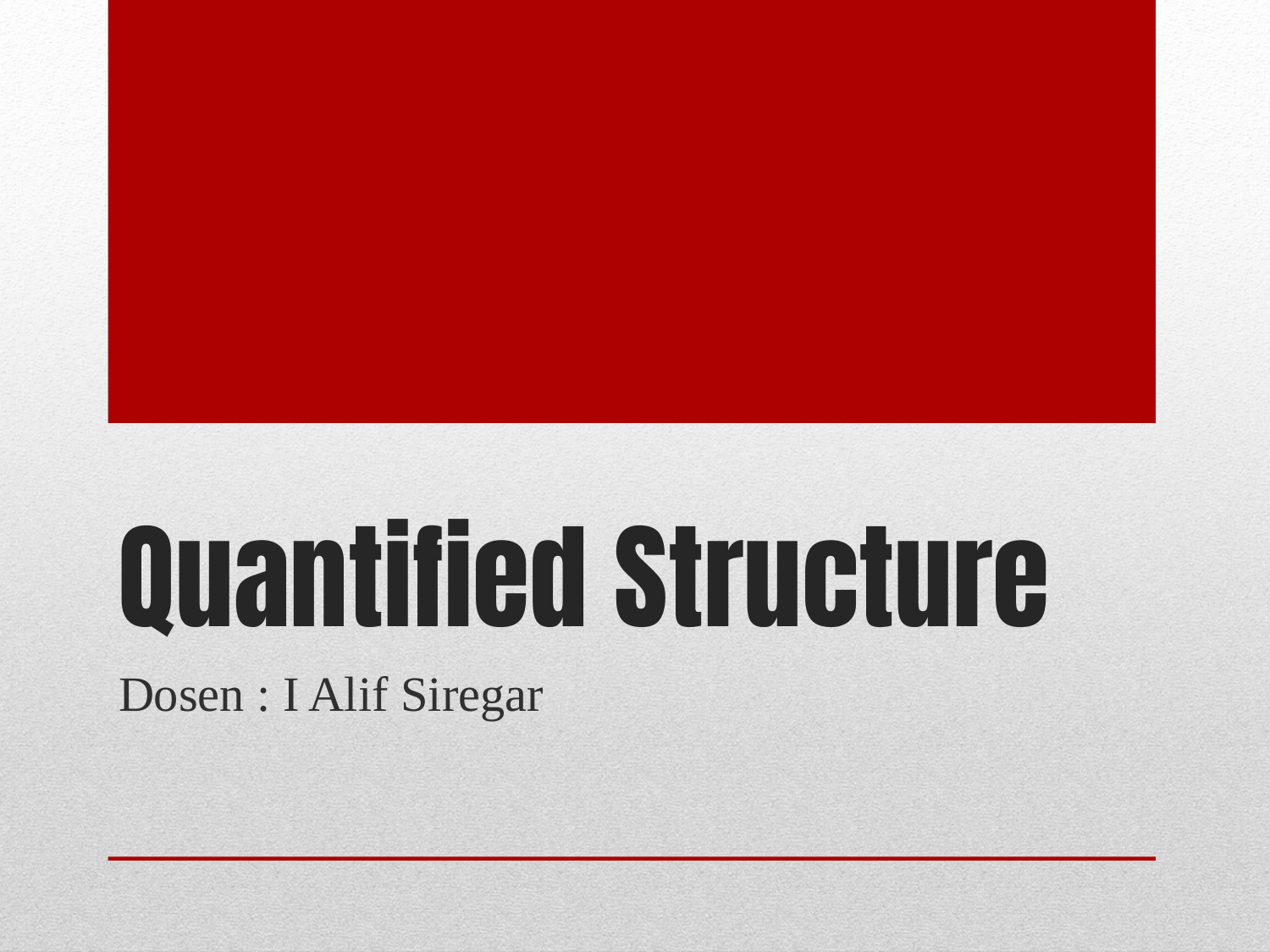

# Quantified Structure
Dosen : I Alif Siregar